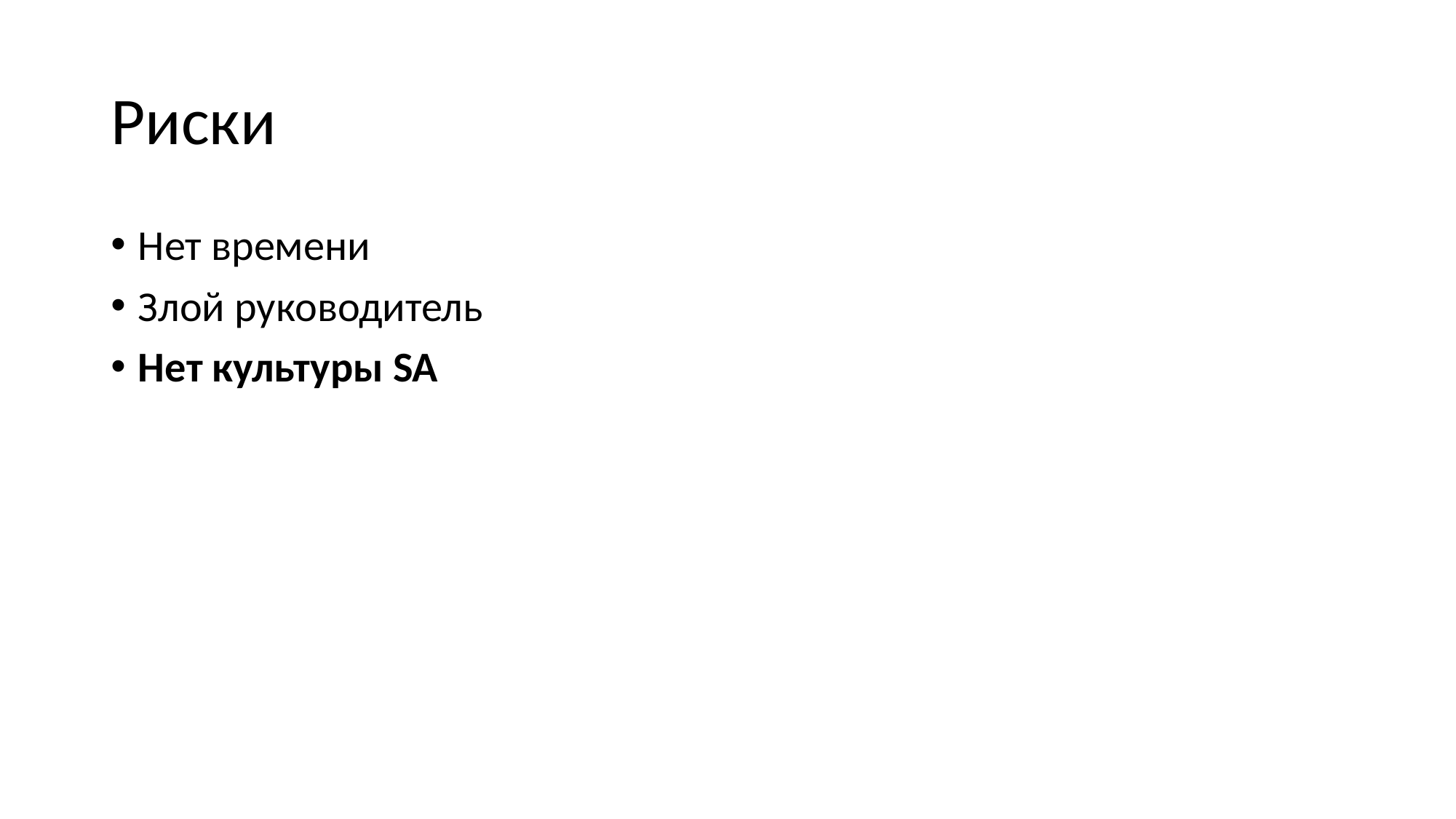

# Риски
Нет времени
Злой руководитель
Нет культуры SA